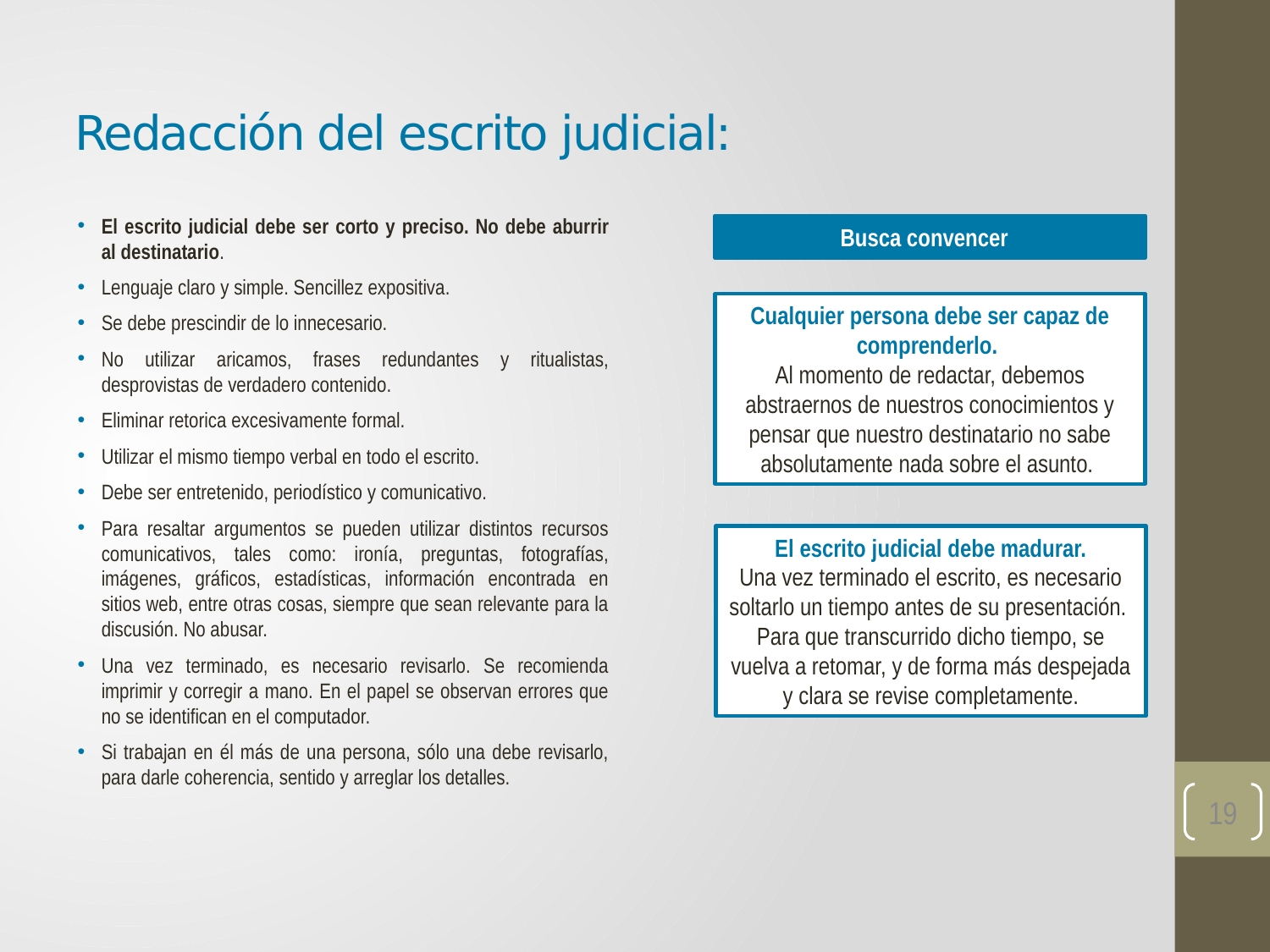

# Redacción del escrito judicial:
El escrito judicial debe ser corto y preciso. No debe aburrir al destinatario.
Lenguaje claro y simple. Sencillez expositiva.
Se debe prescindir de lo innecesario.
No utilizar aricamos, frases redundantes y ritualistas, desprovistas de verdadero contenido.
Eliminar retorica excesivamente formal.
Utilizar el mismo tiempo verbal en todo el escrito.
Debe ser entretenido, periodístico y comunicativo.
Para resaltar argumentos se pueden utilizar distintos recursos comunicativos, tales como: ironía, preguntas, fotografías, imágenes, gráficos, estadísticas, información encontrada en sitios web, entre otras cosas, siempre que sean relevante para la discusión. No abusar.
Una vez terminado, es necesario revisarlo. Se recomienda imprimir y corregir a mano. En el papel se observan errores que no se identifican en el computador.
Si trabajan en él más de una persona, sólo una debe revisarlo, para darle coherencia, sentido y arreglar los detalles.
Busca convencer .
Cualquier persona debe ser capaz de comprenderlo.
Al momento de redactar, debemos abstraernos de nuestros conocimientos y pensar que nuestro destinatario no sabe absolutamente nada sobre el asunto.
El escrito judicial debe madurar.
Una vez terminado el escrito, es necesario soltarlo un tiempo antes de su presentación.  Para que transcurrido dicho tiempo, se vuelva a retomar, y de forma más despejada y clara se revise completamente.
19